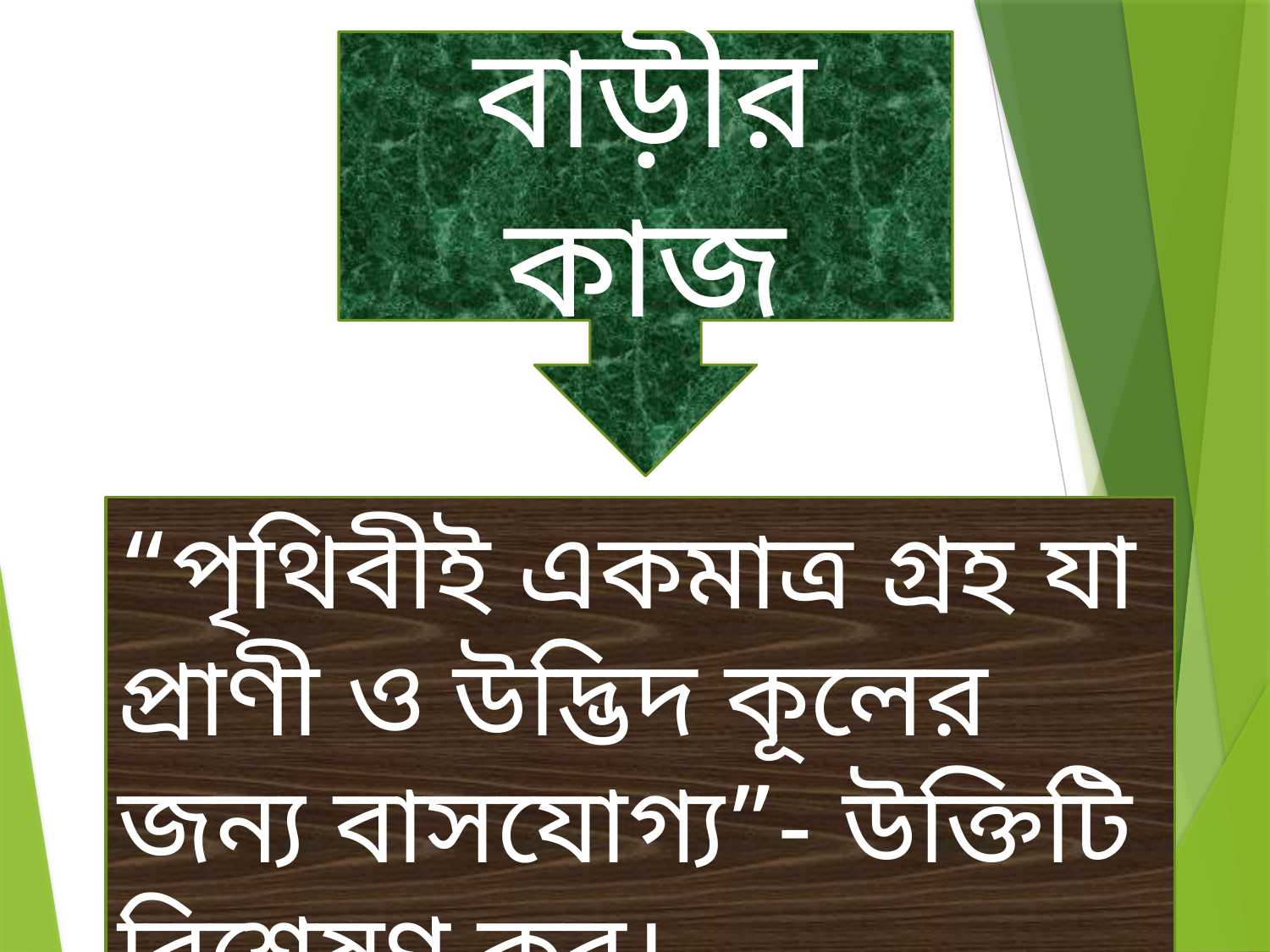

বাড়ীর কাজ
“পৃথিবীই একমাত্র গ্রহ যা প্রাণী ও উদ্ভিদ কূলের জন্য বাসযোগ্য”- উক্তিটি বিশ্লেষণ কর।